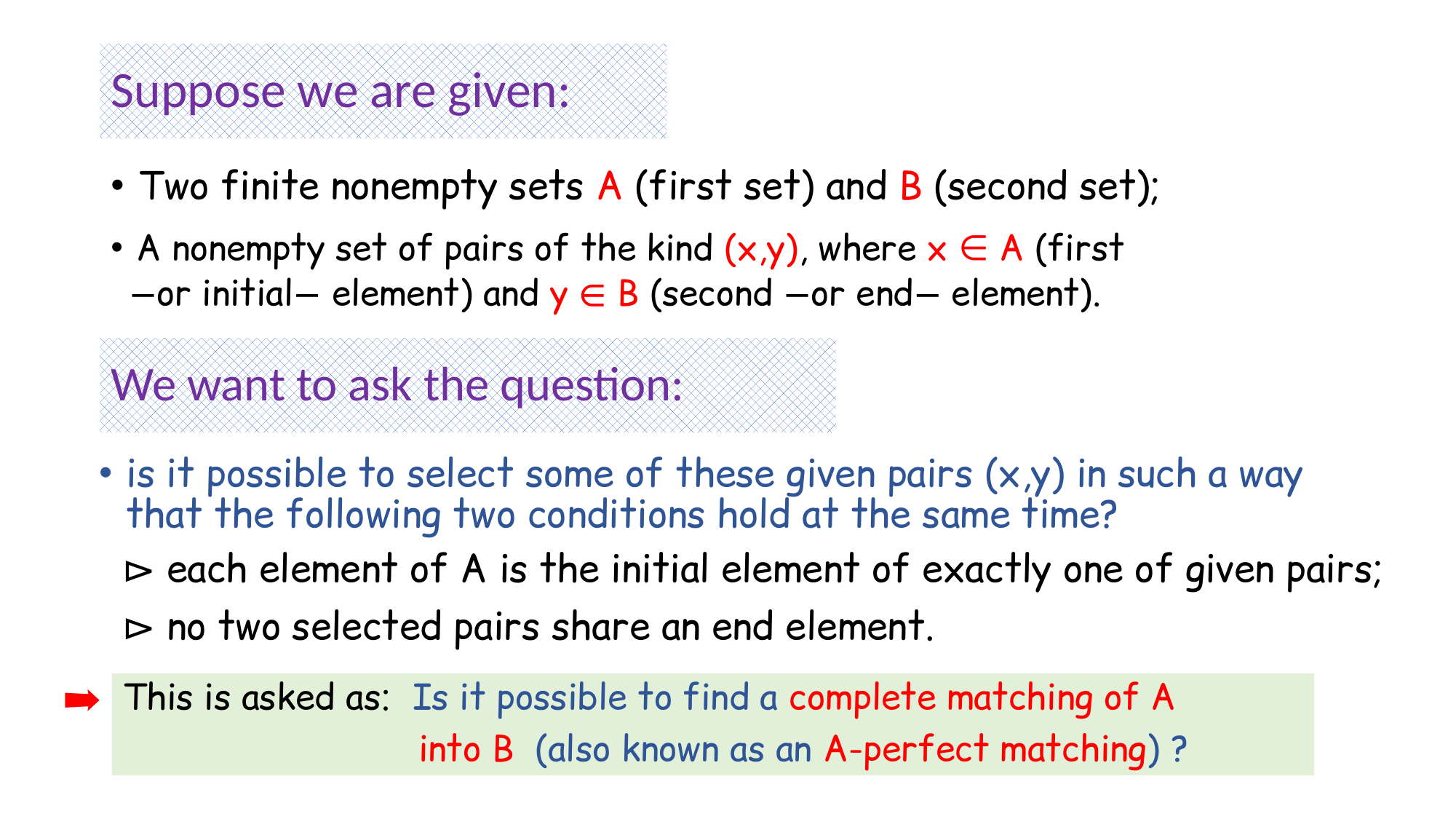

# Suppose we are given:
Two finite nonempty sets A (first set) and B (second set);

A nonempty set of pairs of the kind (x,y), where x ∈ A (first
  −or initial− element) and y ∈ B (second −or end− element).

We want to ask the question:
is it possible to select some of these given pairs (x,y) in such a way  that the following two conditions hold at the same time?
⊳ each element of A is the initial element of exactly one of given pairs;
⊳ no two selected pairs share an end element.
➡
This is asked as:  Is it possible to find a complete matching of A
                            into B  (also known as an A-perfect matching) ?